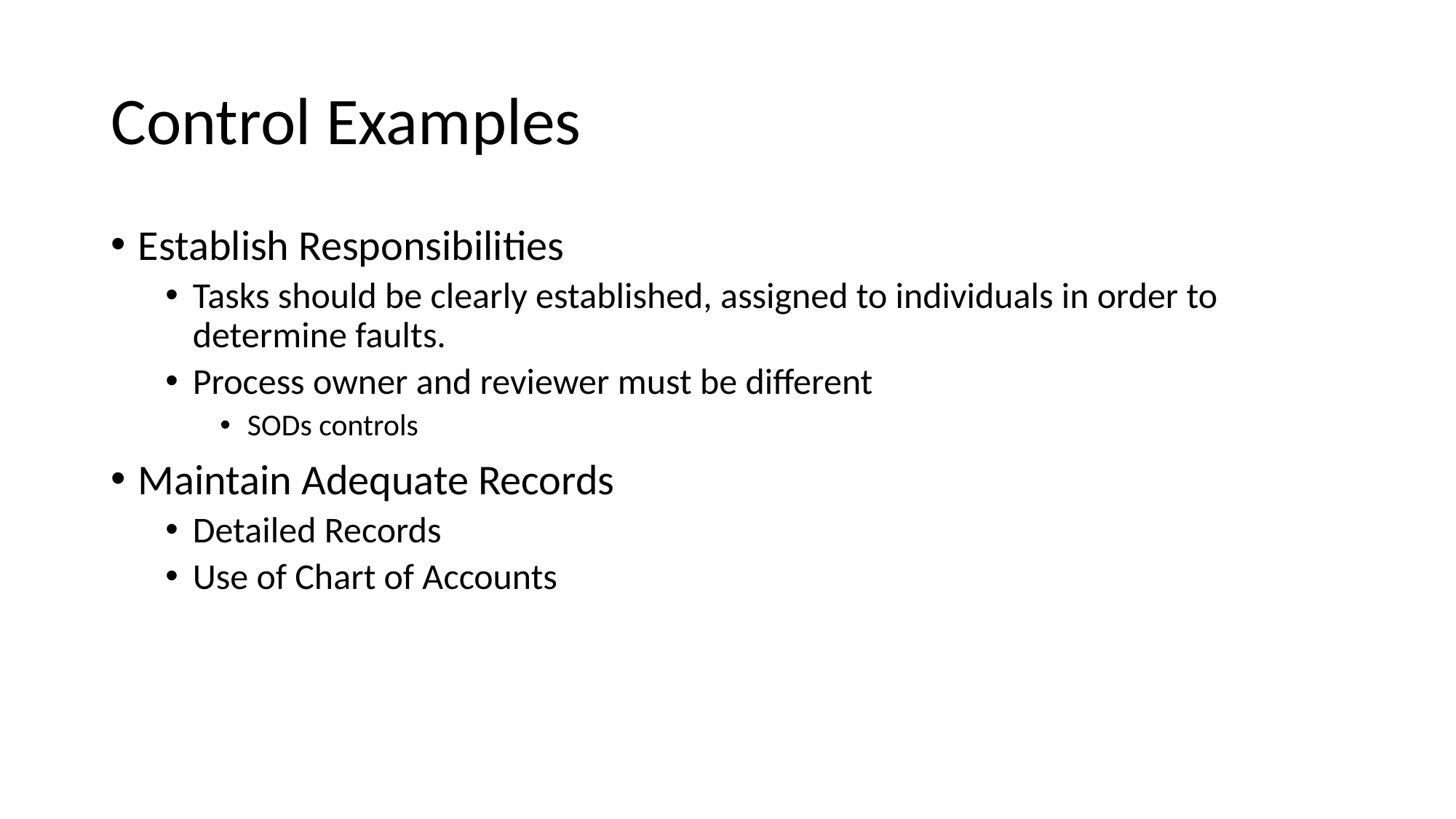

# Control Examples
Establish Responsibilities
Tasks should be clearly established, assigned to individuals in order to determine faults.
Process owner and reviewer must be different
SODs controls
Maintain Adequate Records
Detailed Records
Use of Chart of Accounts